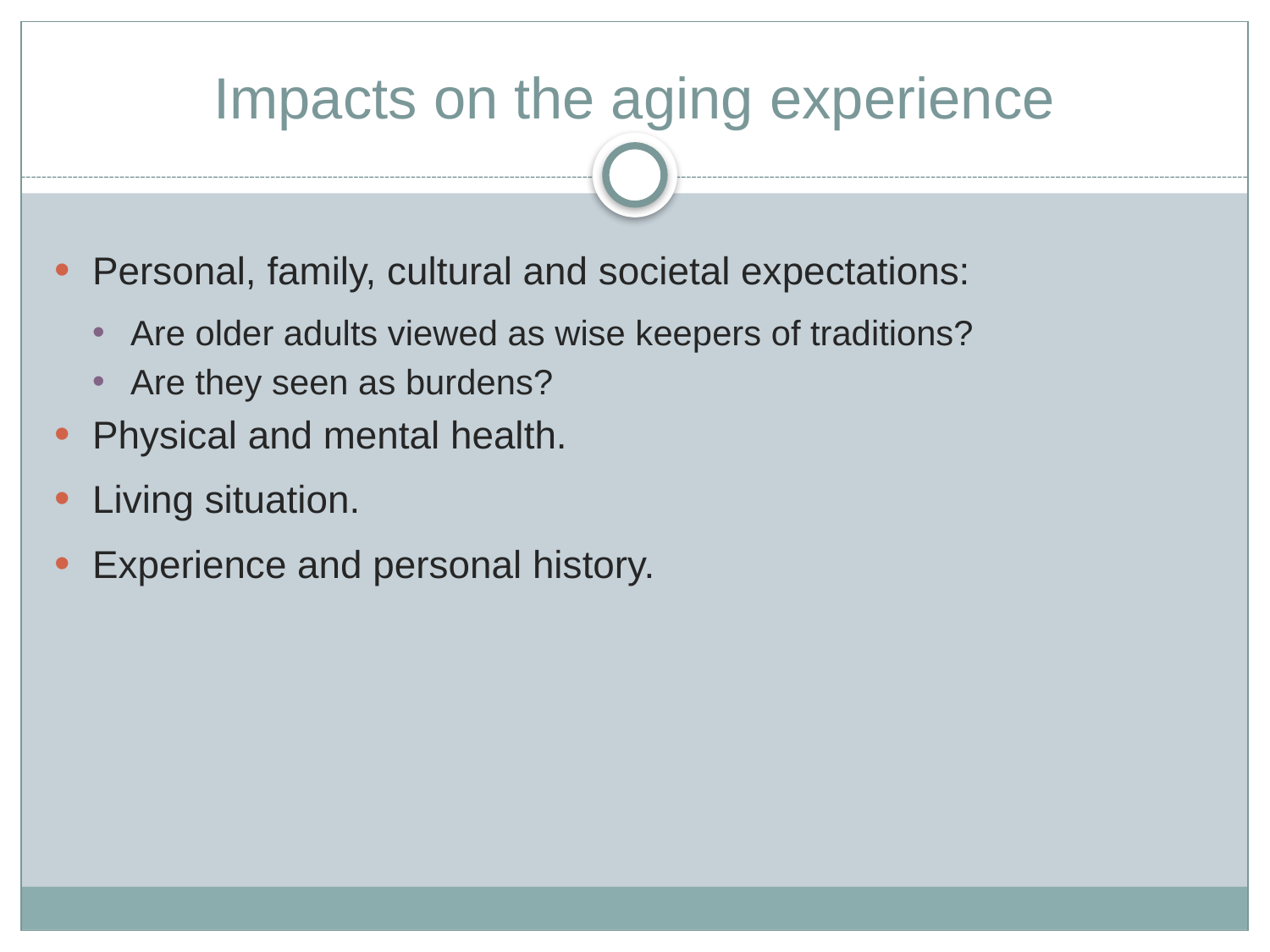

# Impacts on the aging experience
Personal, family, cultural and societal expectations:
Are older adults viewed as wise keepers of traditions?
Are they seen as burdens?
Physical and mental health.
Living situation.
Experience and personal history.